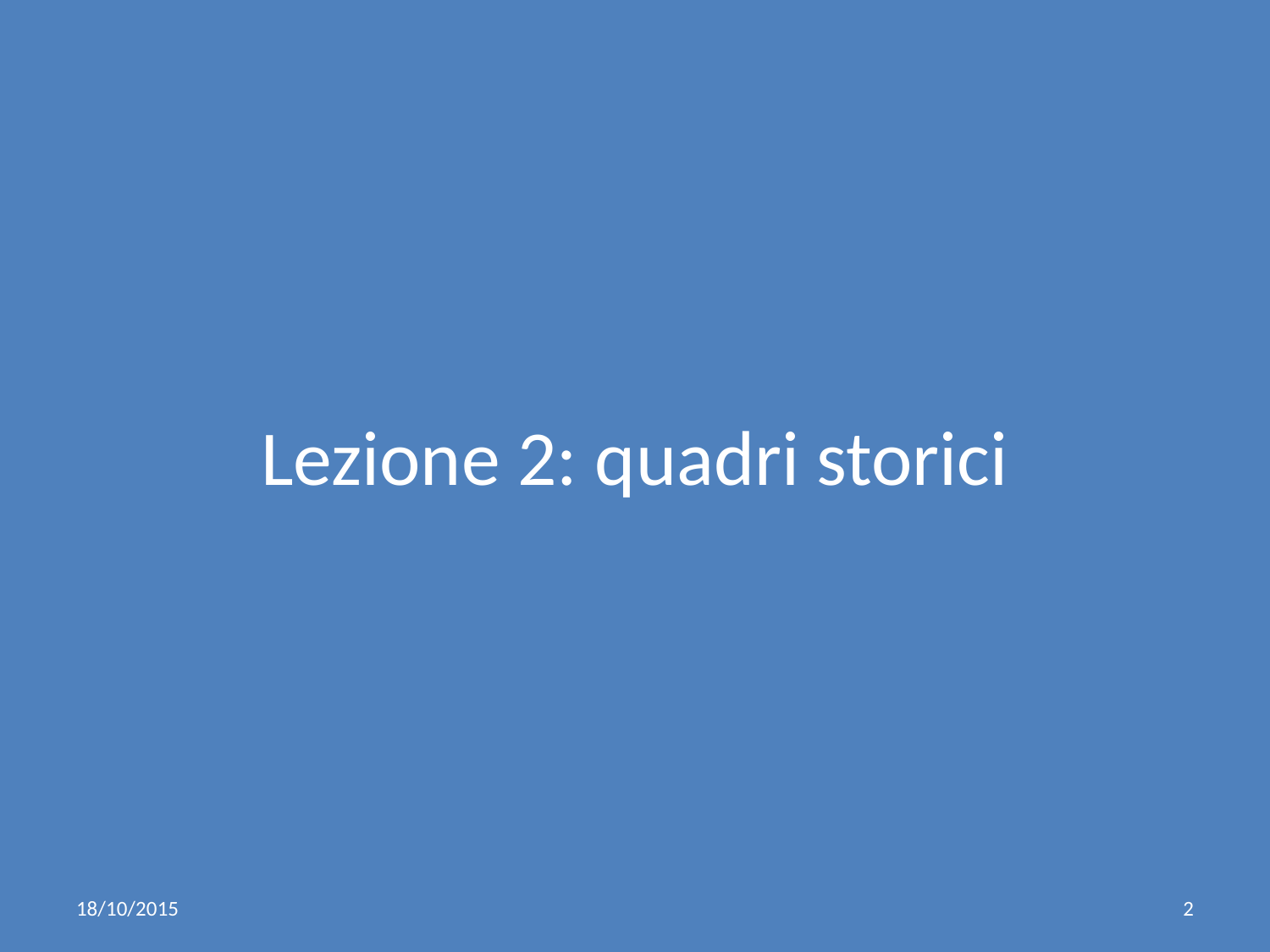

# Lezione 2: quadri storici
18/10/2015
2